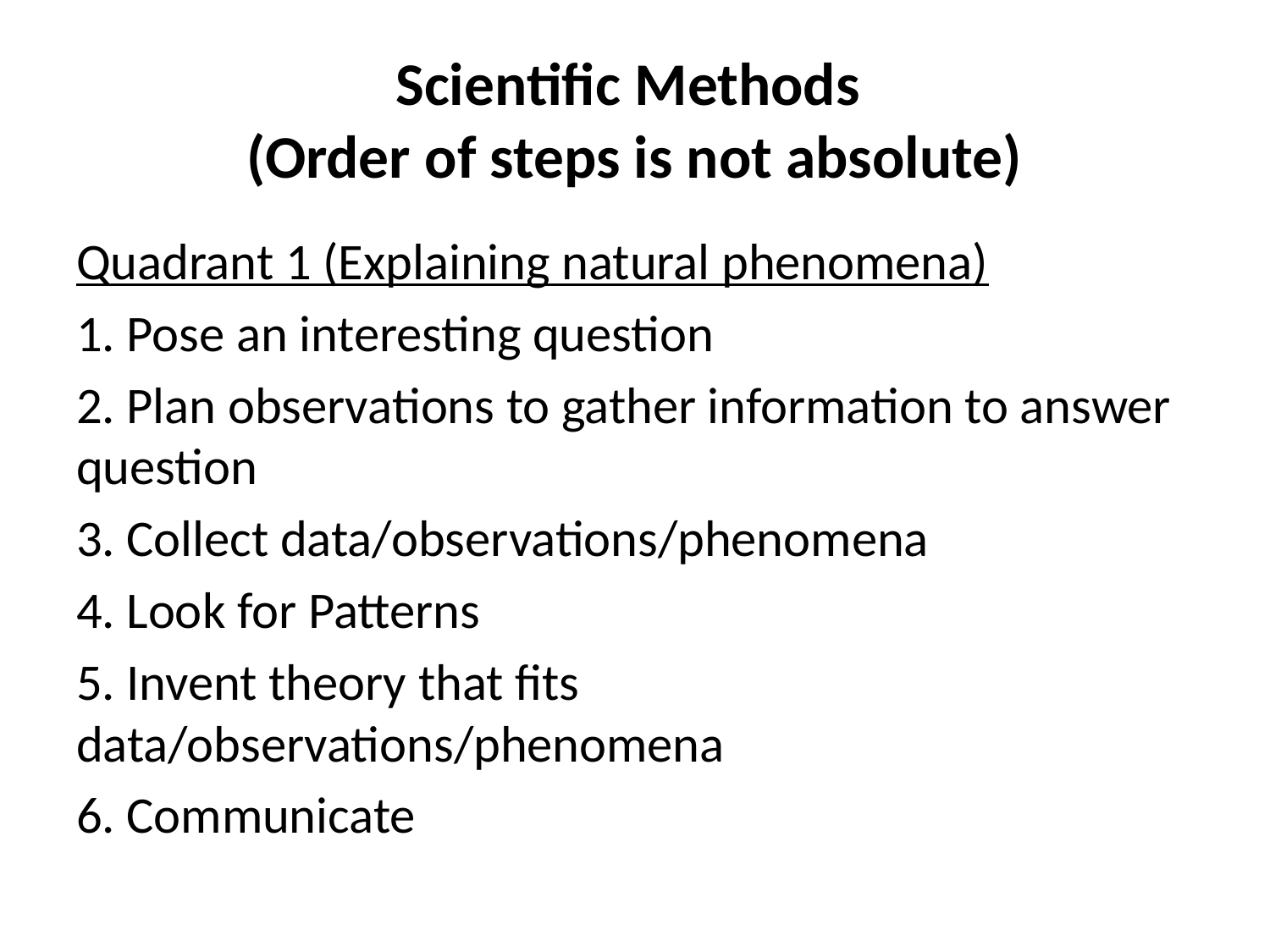

# Scientific Methods (Order of steps is not absolute)
Quadrant 1 (Explaining natural phenomena)
1. Pose an interesting question
2. Plan observations to gather information to answer question
3. Collect data/observations/phenomena
4. Look for Patterns
5. Invent theory that fits data/observations/phenomena
6. Communicate